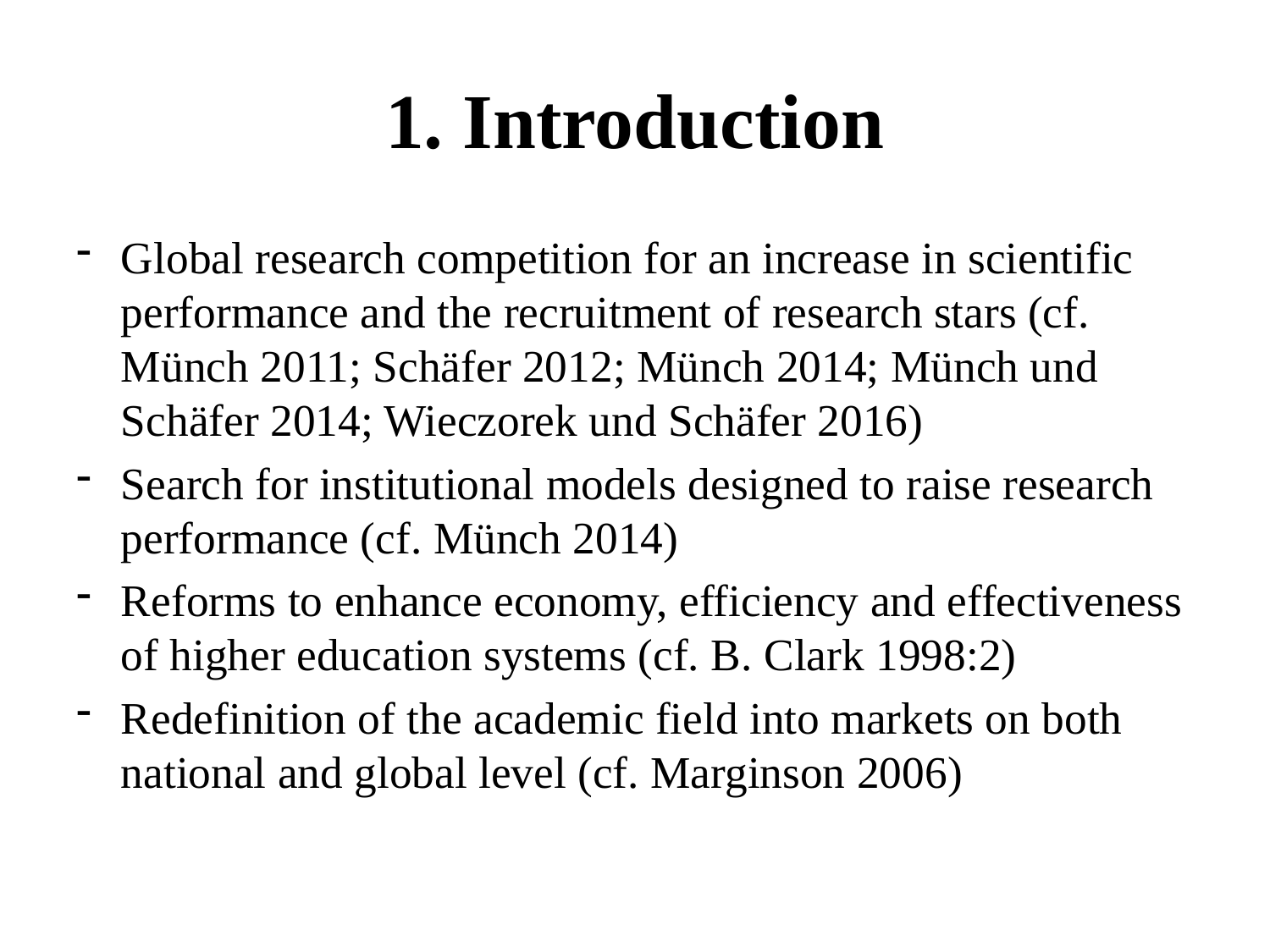

# 1. Introduction
Global research competition for an increase in scientific performance and the recruitment of research stars (cf. Münch 2011; Schäfer 2012; Münch 2014; Münch und Schäfer 2014; Wieczorek und Schäfer 2016)
Search for institutional models designed to raise research performance (cf. Münch 2014)
Reforms to enhance economy, efficiency and effectiveness of higher education systems (cf. B. Clark 1998:2)
Redefinition of the academic field into markets on both national and global level (cf. Marginson 2006)